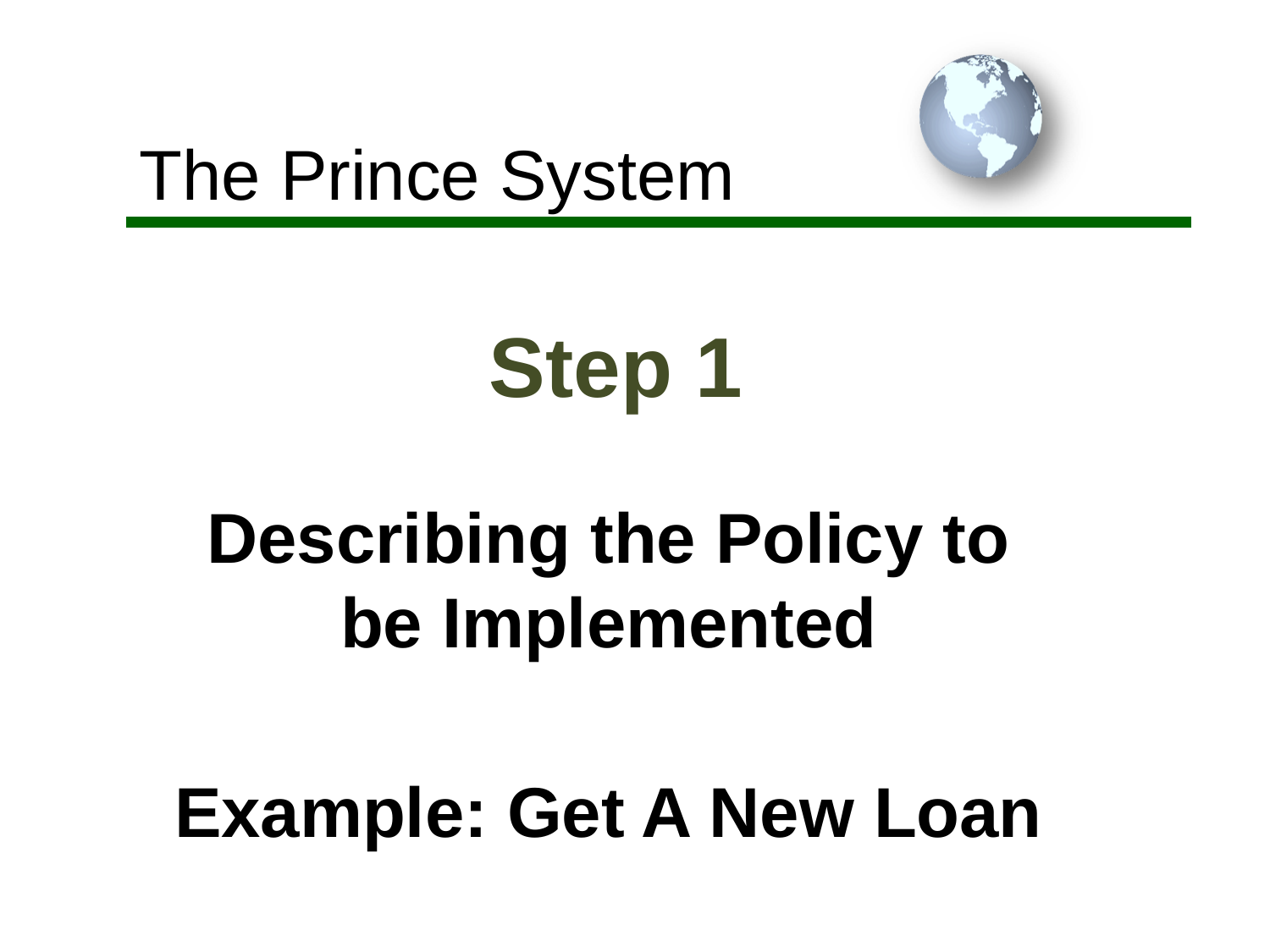

# The Prince System
Step 1
Describing the Policy to be Implemented
Example: Get A New Loan